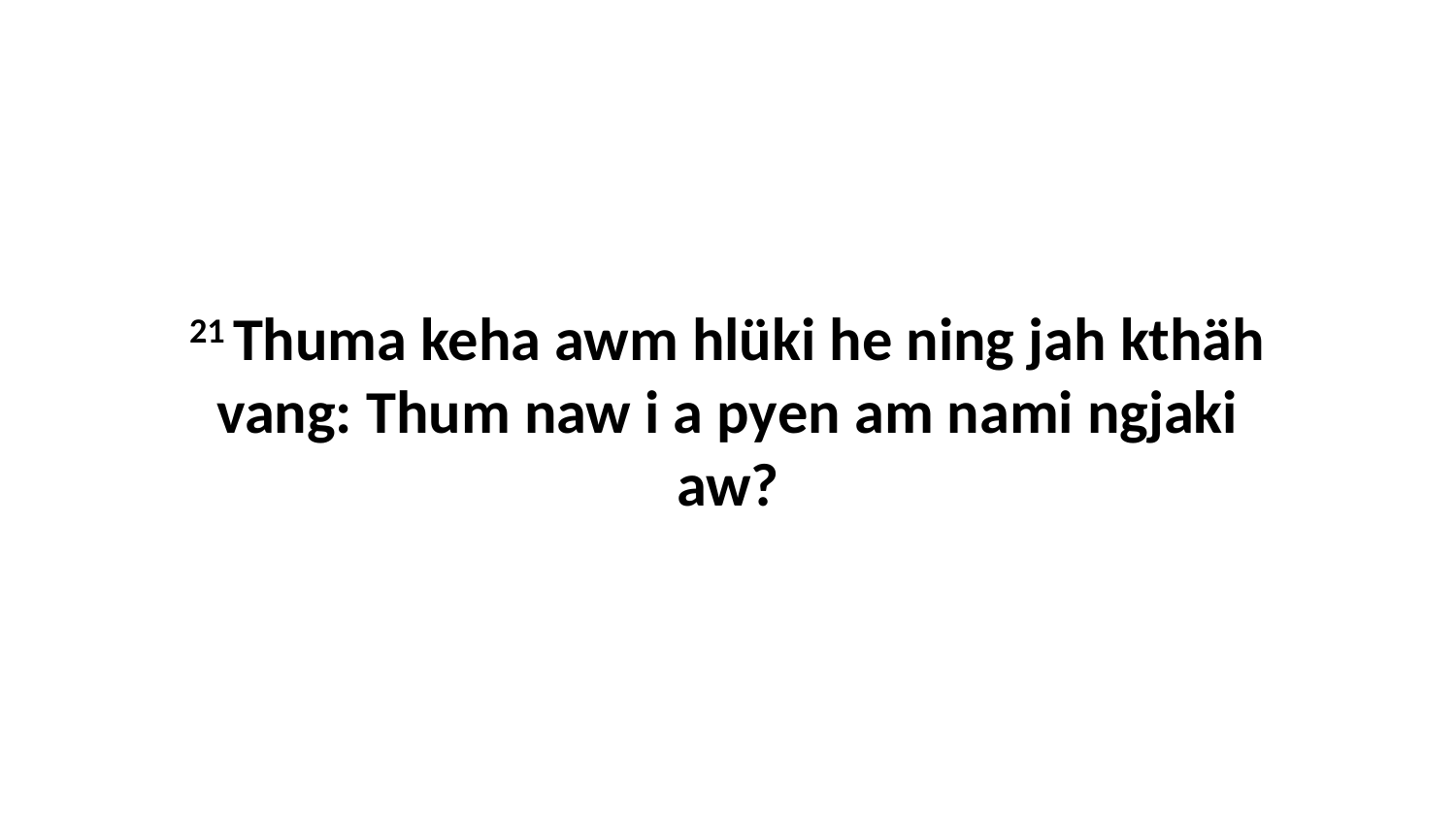

21 Thuma keha awm hlüki he ning jah kthäh vang: Thum naw i a pyen am nami ngjaki aw?